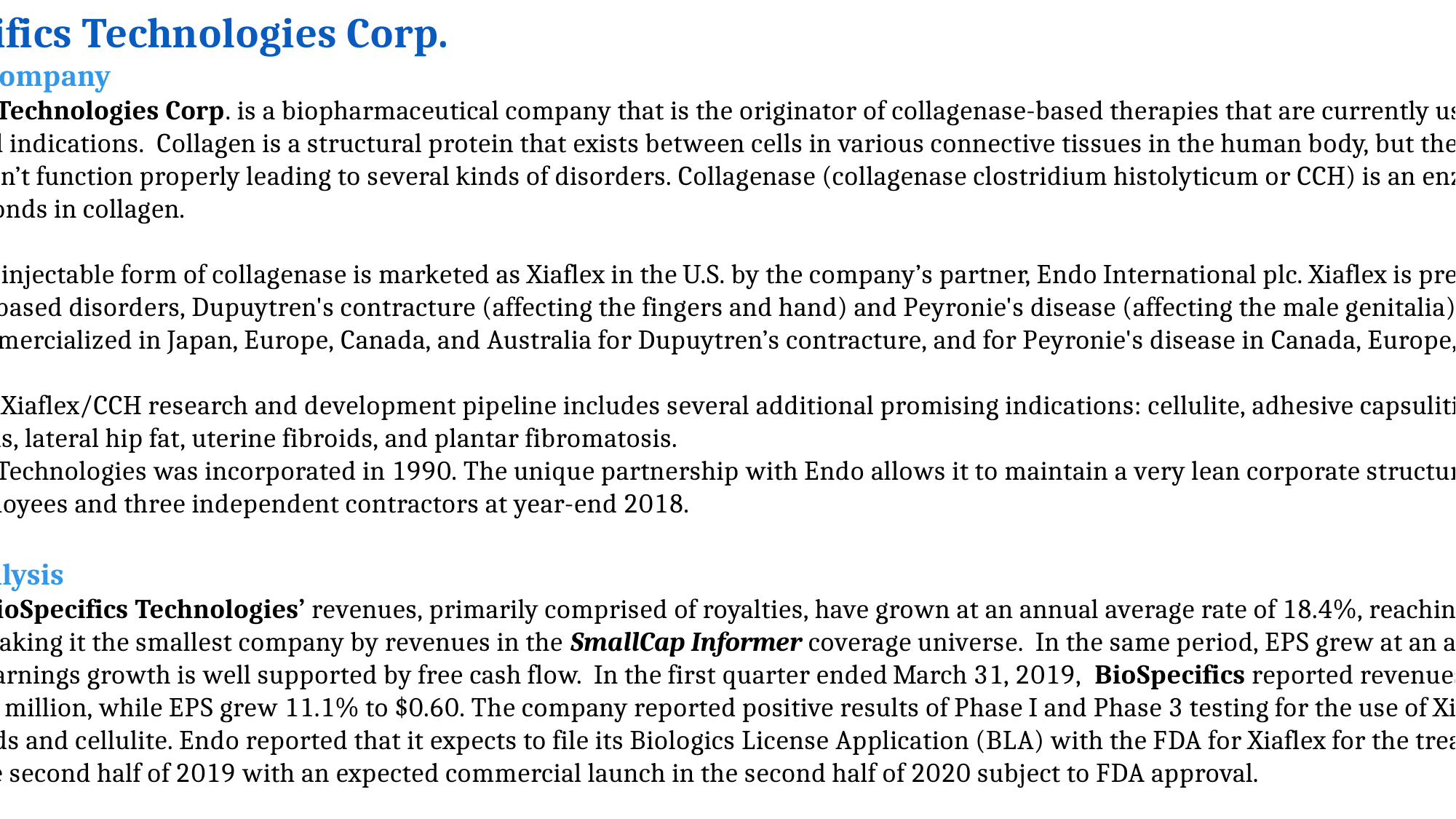

BioSpecifics Technologies Corp.
About the Company
BioSpecifics Technologies Corp. is a biopharmaceutical company that is the originator of collagenase-based therapies that are currently used to treat twelve clinical indications.  Collagen is a structural protein that exists between cells in various connective tissues in the human body, but these proteins sometimes don’t function properly leading to several kinds of disorders. Collagenase (collagenase clostridium histolyticum or CCH) is an enzyme that breaks the peptide bonds in collagen.
BioSpecific’s injectable form of collagenase is marketed as Xiaflex in the U.S. by the company’s partner, Endo International plc. Xiaflex is presently used for two collagen-based disorders, Dupuytren's contracture (affecting the fingers and hand) and Peyronie's disease (affecting the male genitalia).
Xiaflex is commercialized in Japan, Europe, Canada, and Australia for Dupuytren’s contracture, and for Peyronie's disease in Canada, Europe, and Australia.
BioSpecific’s Xiaflex/CCH research and development pipeline includes several additional promising indications: cellulite, adhesive capsulitis, human and canine lipomas, lateral hip fat, uterine fibroids, and plantar fibromatosis.
BioSpecifics Technologies was incorporated in 1990. The unique partnership with Endo allows it to maintain a very lean corporate structure, with just five full-time employees and three independent contractors at year-end 2018.
Growth Analysis
Since 2011, BioSpecifics Technologies’ revenues, primarily comprised of royalties, have grown at an annual average rate of 18.4%, reaching $33.0 million in fiscal 2018, making it the smallest company by revenues in the SmallCap Informer coverage universe.  In the same period, EPS grew at an annualized
21.0% rate, Earnings growth is well supported by free cash flow.  In the first quarter ended March 31, 2019,  BioSpecifics reported revenues growth of
14.7% to $8.1 million, while EPS grew 11.1% to $0.60. The company reported positive results of Phase I and Phase 3 testing for the use of Xiaflex in treating uterine fibroids and cellulite. Endo reported that it expects to file its Biologics License Application (BLA) with the FDA for Xiaflex for the treatment of cellulite in the second half of 2019 with an expected commercial launch in the second half of 2020 subject to FDA approval.